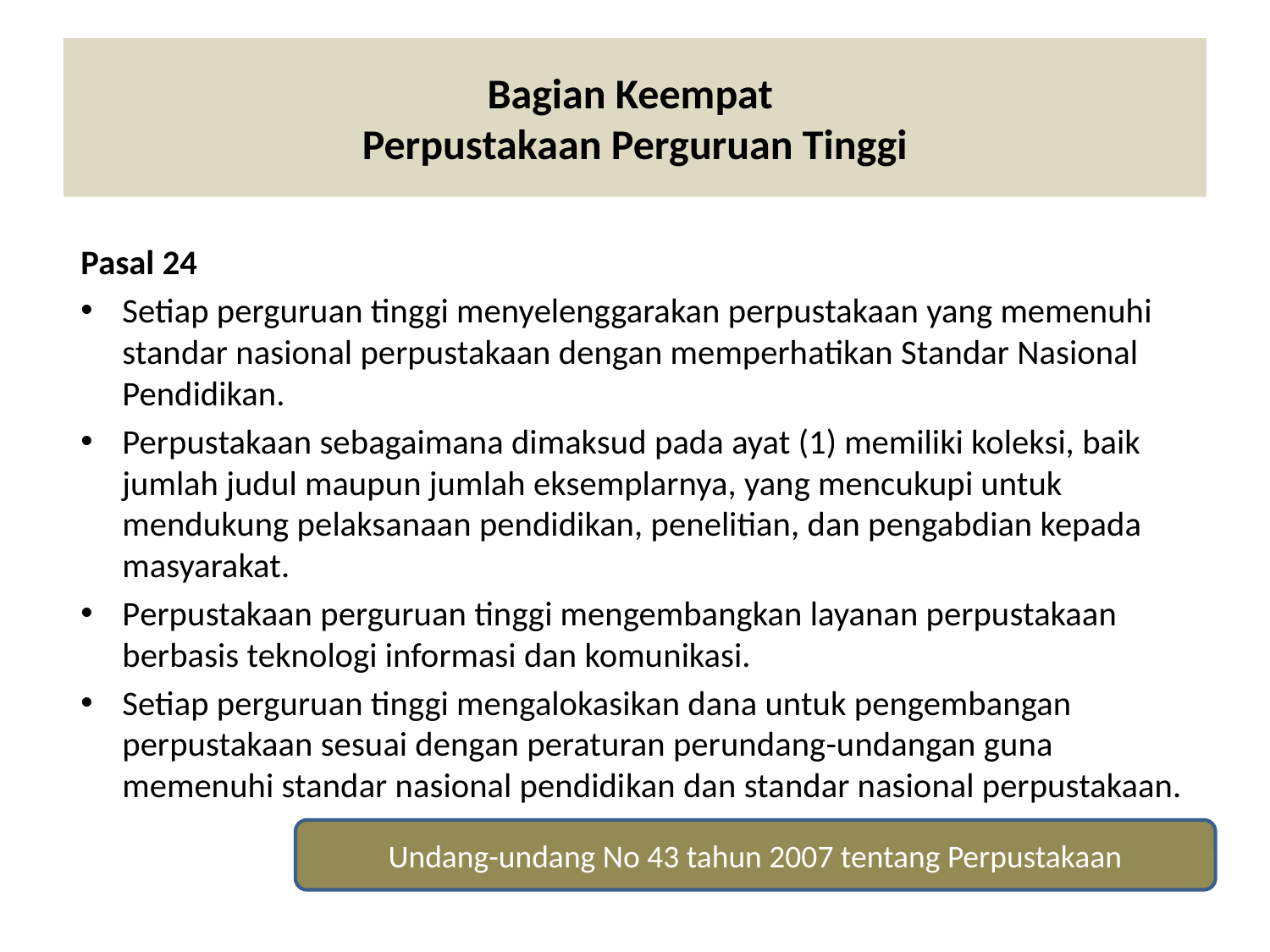

# Bagian Keempat Perpustakaan Perguruan Tinggi

Pasal 24
Setiap perguruan tinggi menyelenggarakan perpustakaan yang memenuhi standar nasional perpustakaan dengan memperhatikan Standar Nasional Pendidikan.
Perpustakaan sebagaimana dimaksud pada ayat (1) memiliki koleksi, baik jumlah judul maupun jumlah eksemplarnya, yang mencukupi untuk mendukung pelaksanaan pendidikan, penelitian, dan pengabdian kepada masyarakat.
Perpustakaan perguruan tinggi mengembangkan layanan perpustakaan berbasis teknologi informasi dan komunikasi.
Setiap perguruan tinggi mengalokasikan dana untuk pengembangan perpustakaan sesuai dengan peraturan perundang-undangan guna memenuhi standar nasional pendidikan dan standar nasional perpustakaan.

Undang-undang No 43 tahun 2007 tentang Perpustakaan